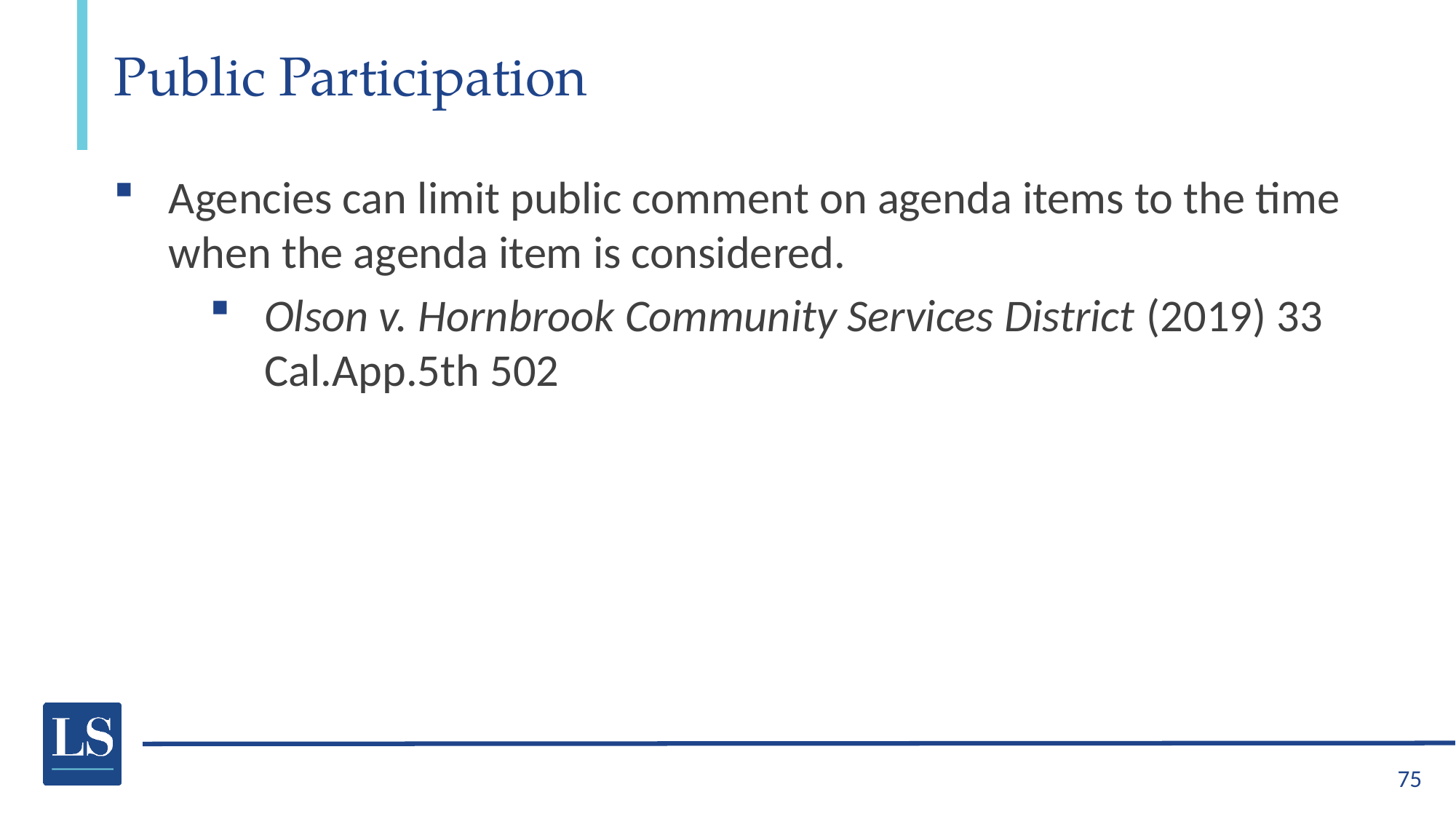

# Public Participation
Agencies can limit public comment on agenda items to the time when the agenda item is considered.
Olson v. Hornbrook Community Services District (2019) 33 Cal.App.5th 502

75